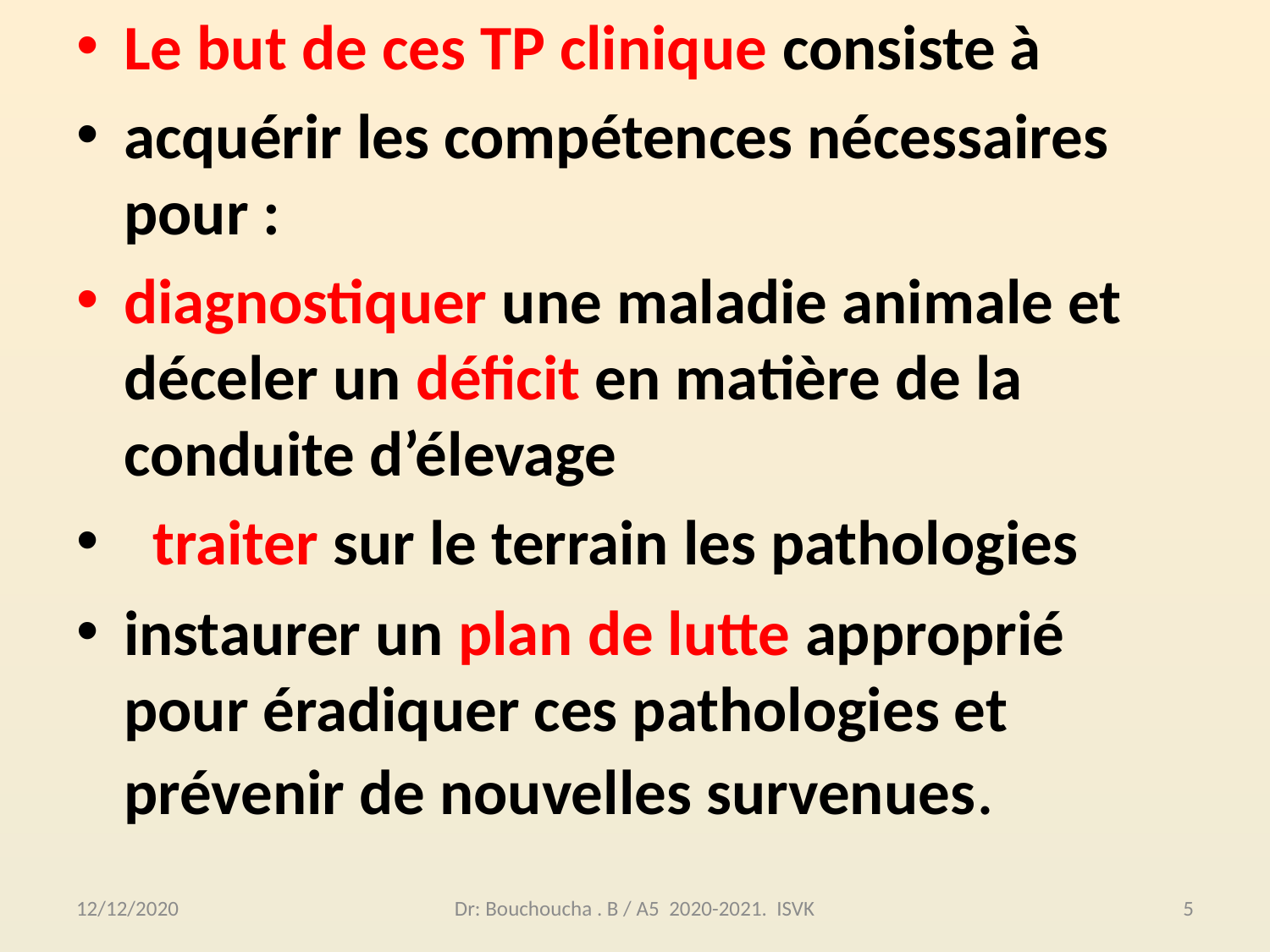

Le but de ces TP clinique consiste à
acquérir les compétences nécessaires pour :
diagnostiquer une maladie animale et déceler un déficit en matière de la conduite d’élevage
  traiter sur le terrain les pathologies
instaurer un plan de lutte approprié pour éradiquer ces pathologies et prévenir de nouvelles survenues.
12/12/2020
Dr: Bouchoucha . B / A5  2020-2021.  ISVK
5